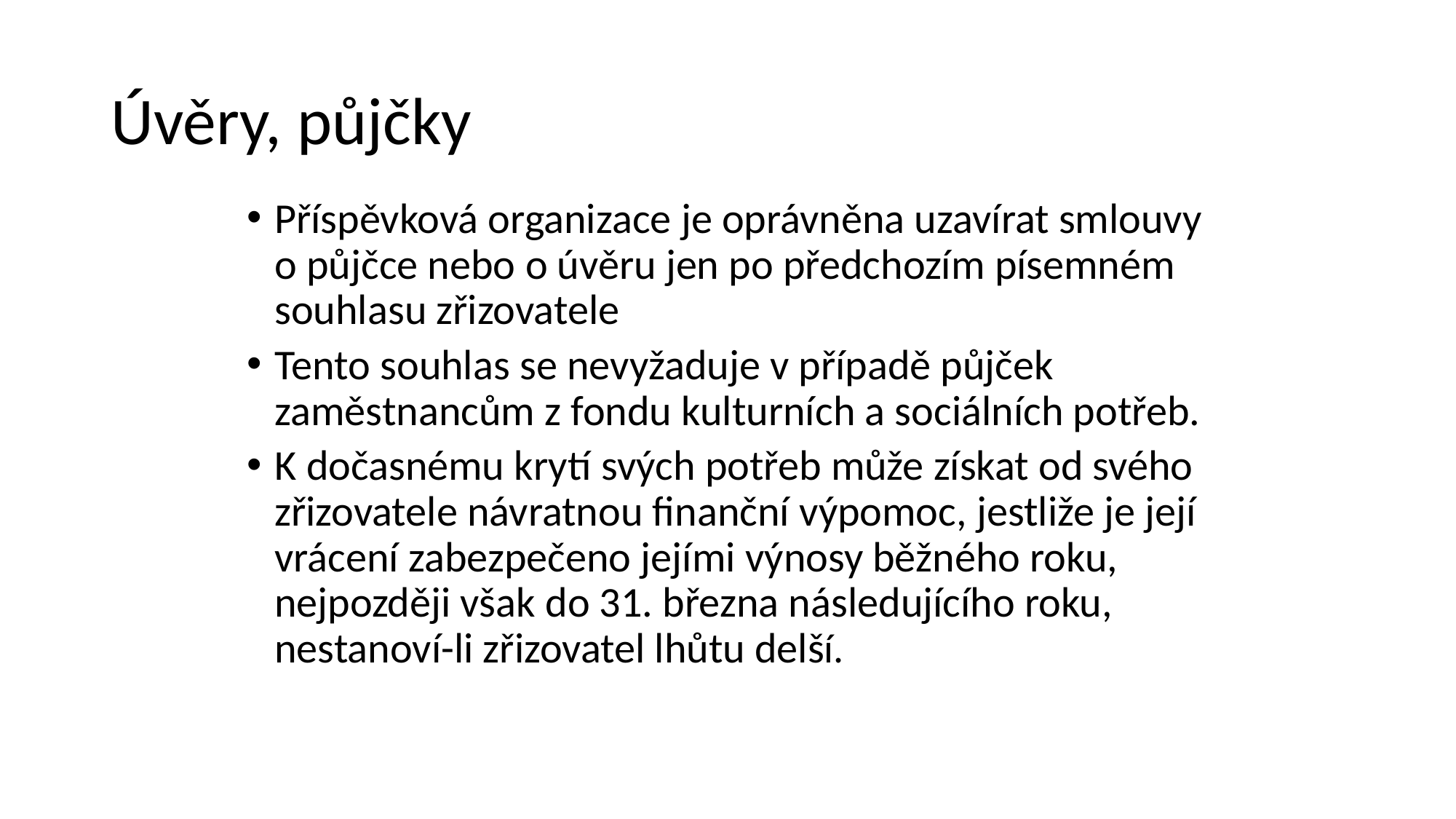

# Úvěry, půjčky
Příspěvková organizace je oprávněna uzavírat smlouvy o půjčce nebo o úvěru jen po předchozím písemném souhlasu zřizovatele
Tento souhlas se nevyžaduje v případě půjček zaměstnancům z fondu kulturních a sociálních potřeb.
K dočasnému krytí svých potřeb může získat od svého zřizovatele návratnou finanční výpomoc, jestliže je její vrácení zabezpečeno jejími výnosy běžného roku, nejpozději však do 31. března následujícího roku, nestanoví-li zřizovatel lhůtu delší.